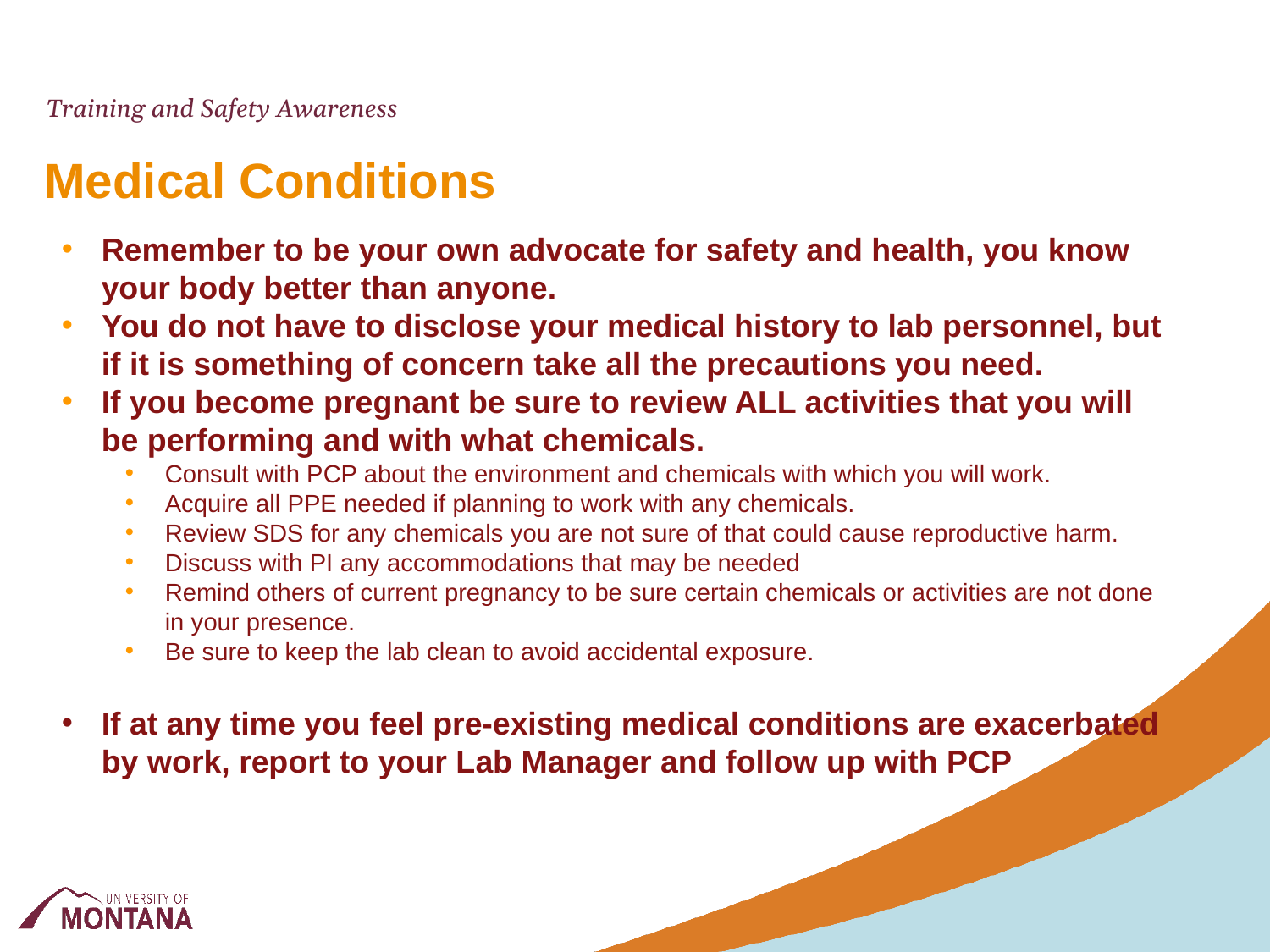

Training and Safety Awareness
# Medical Conditions
Remember to be your own advocate for safety and health, you know your body better than anyone.
You do not have to disclose your medical history to lab personnel, but if it is something of concern take all the precautions you need.
If you become pregnant be sure to review ALL activities that you will be performing and with what chemicals.
Consult with PCP about the environment and chemicals with which you will work.
Acquire all PPE needed if planning to work with any chemicals.
Review SDS for any chemicals you are not sure of that could cause reproductive harm.
Discuss with PI any accommodations that may be needed
Remind others of current pregnancy to be sure certain chemicals or activities are not done in your presence.
Be sure to keep the lab clean to avoid accidental exposure.

If at any time you feel pre-existing medical conditions are exacerbated by work, report to your Lab Manager and follow up with PCP